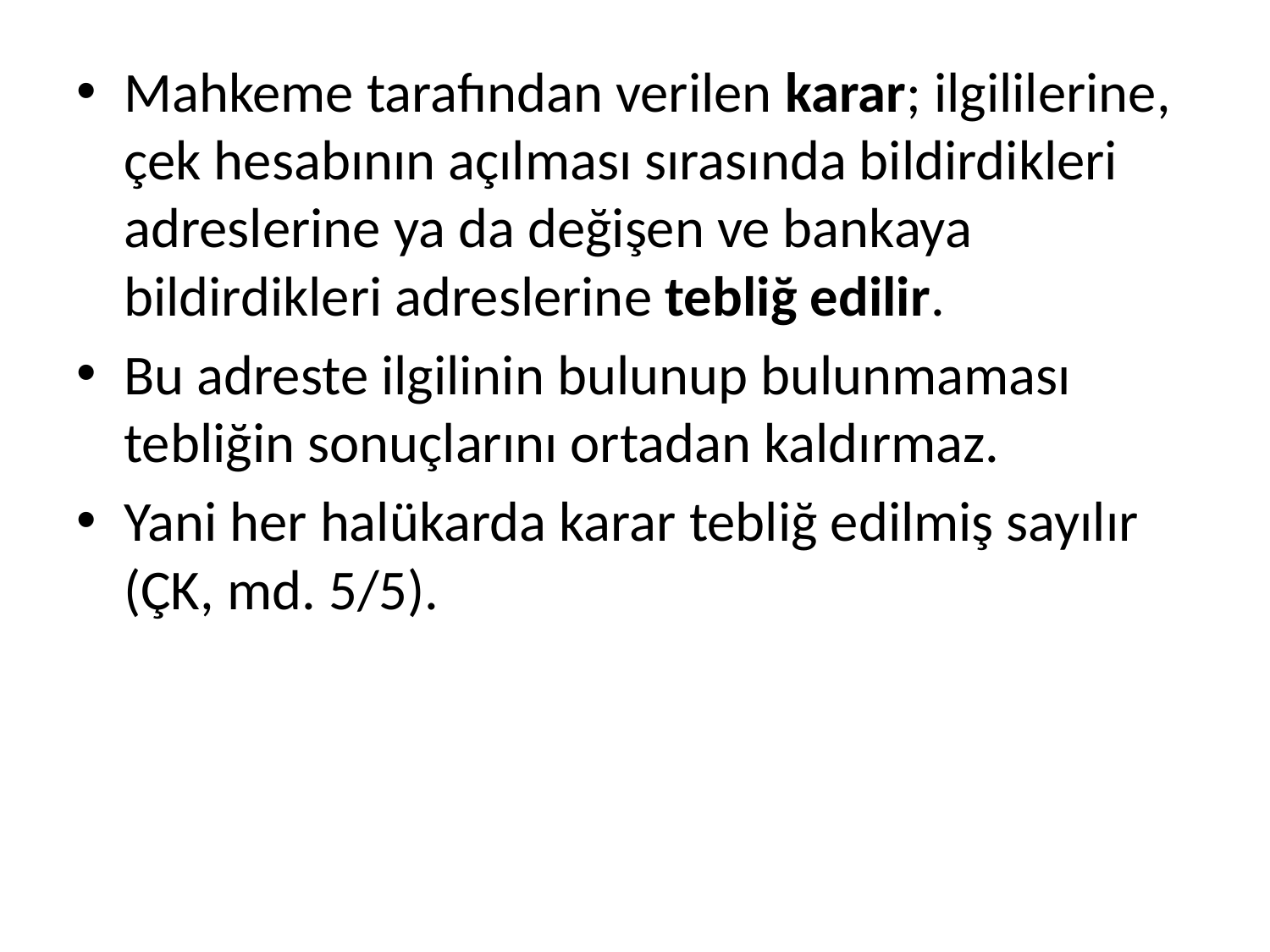

Mahkeme tarafından verilen karar; ilgililerine, çek hesabının açılması sırasında bildirdikleri adreslerine ya da değişen ve bankaya bildirdikleri adreslerine tebliğ edilir.
Bu adreste ilgilinin bulunup bulunmaması tebliğin sonuçlarını ortadan kaldırmaz.
Yani her halükarda karar tebliğ edilmiş sayılır (ÇK, md. 5/5).